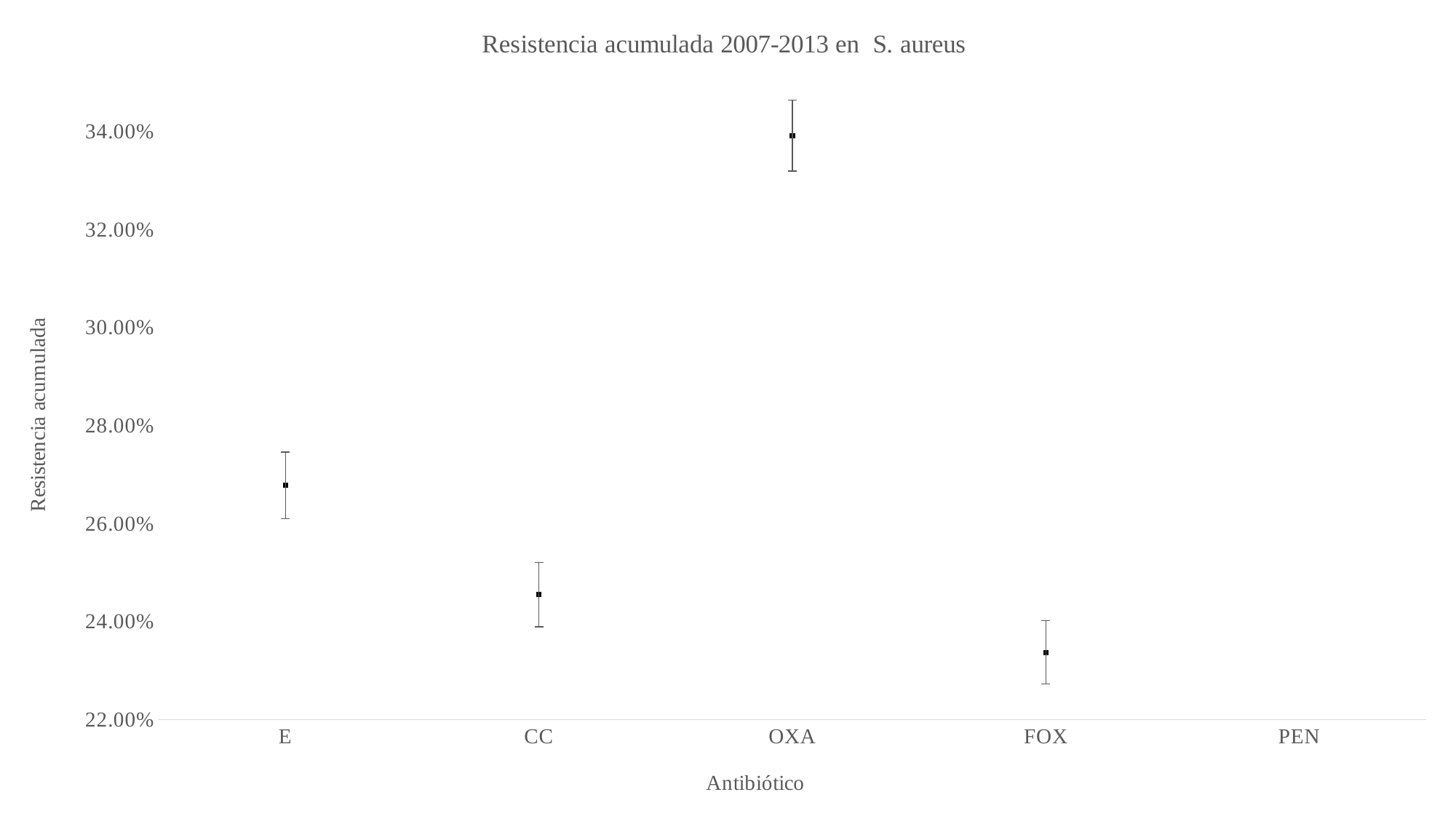

### Chart: Resistencia acumulada 2007-2013 en  S. aureus

| Category | R |
|---|---|
| E | 0.2677595827268316 |
| CC | 0.24550121300339645 |
| OXA | 0.3391297913634158 |
| FOX | 0.23369541484716158 |
| PEN | 0.9448932557011159 |